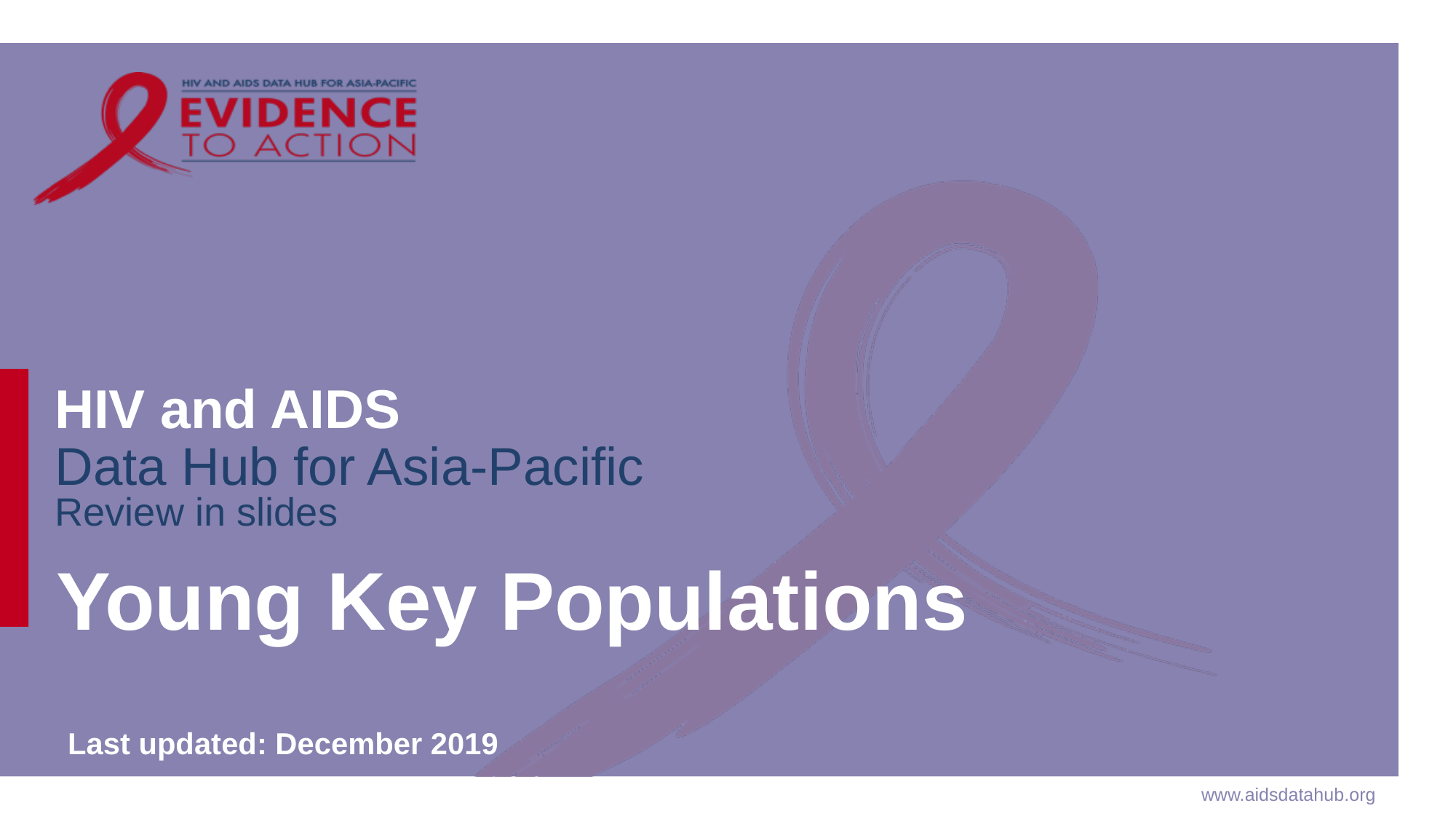

# Young Key Populations
Last updated: December 2019